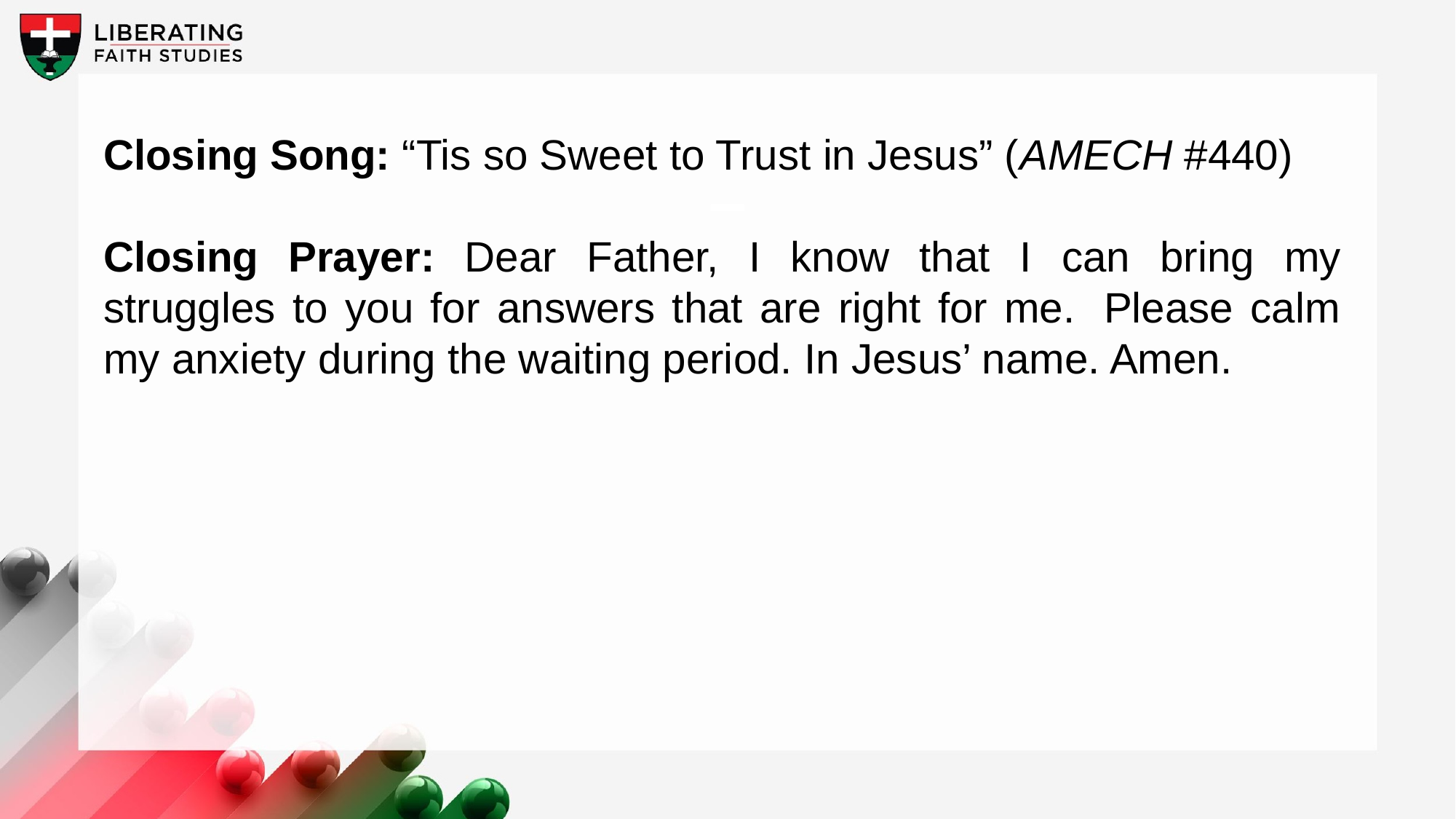

Closing Song: “Tis so Sweet to Trust in Jesus” (AMECH #440)

Closing Prayer: Dear Father, I know that I can bring my struggles to you for answers that are right for me.  Please calm my anxiety during the waiting period. In Jesus’ name. Amen.